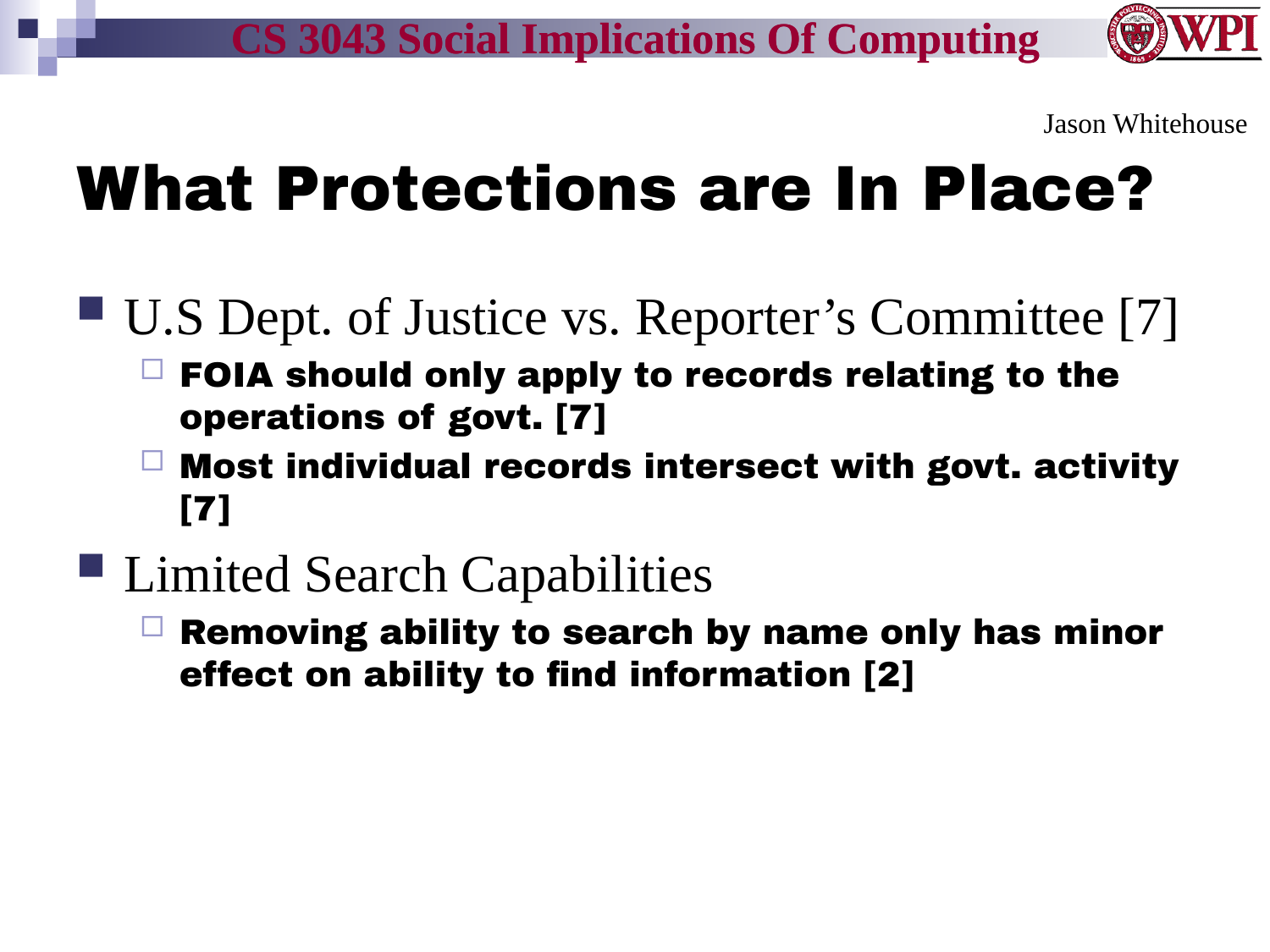

Jason Whitehouse

Jason Whitehouse

# What Protections are In Place?
U.S Dept. of Justice vs. Reporter’s Committee [7]
FOIA should only apply to records relating to the operations of govt. [7]
Most individual records intersect with govt. activity [7]
Limited Search Capabilities
Removing ability to search by name only has minor effect on ability to find information [2]